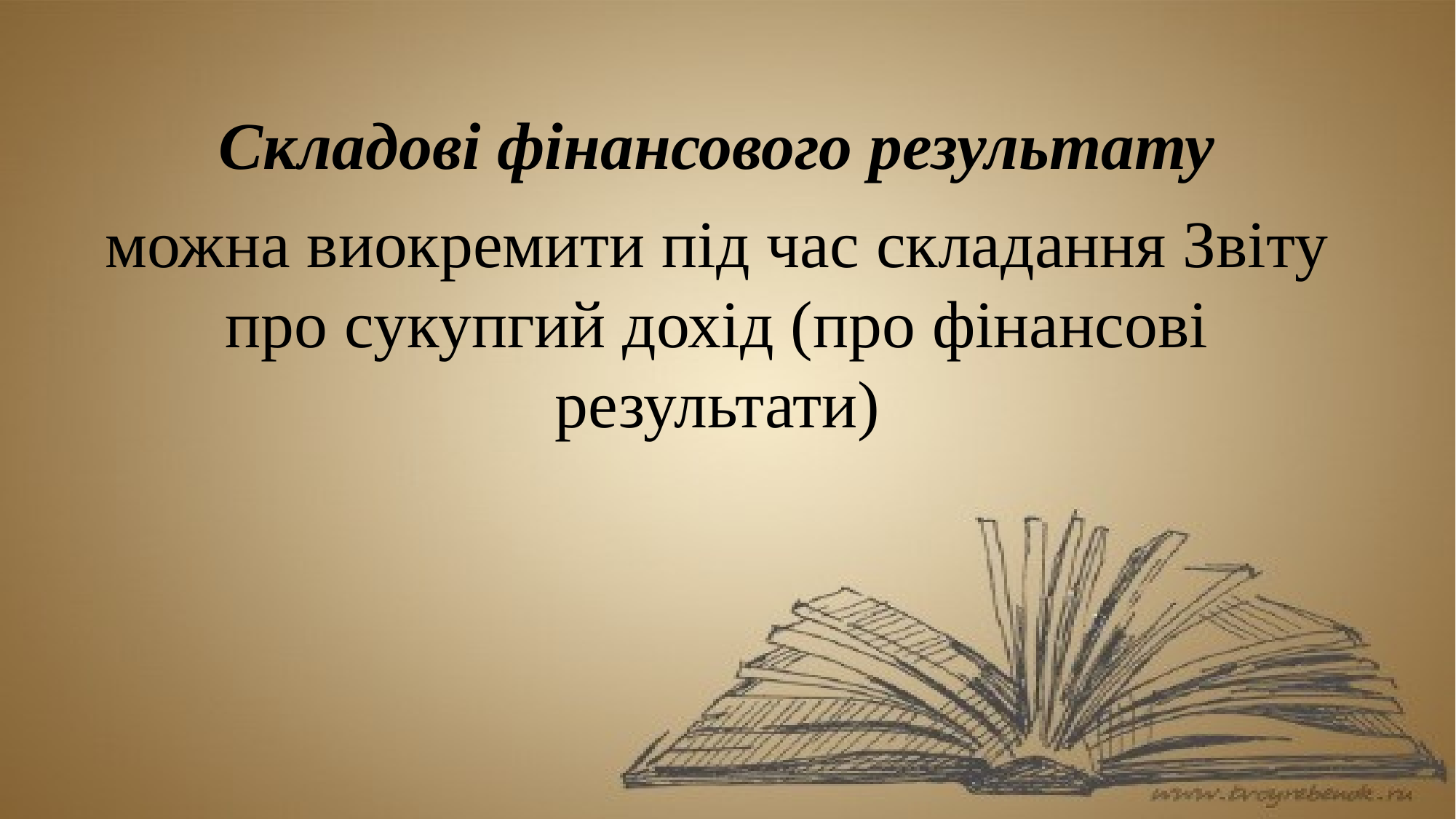

Складові фінансового результату

можна виокремити під час складання Звіту про сукупгий дохід (про фінансові результати)